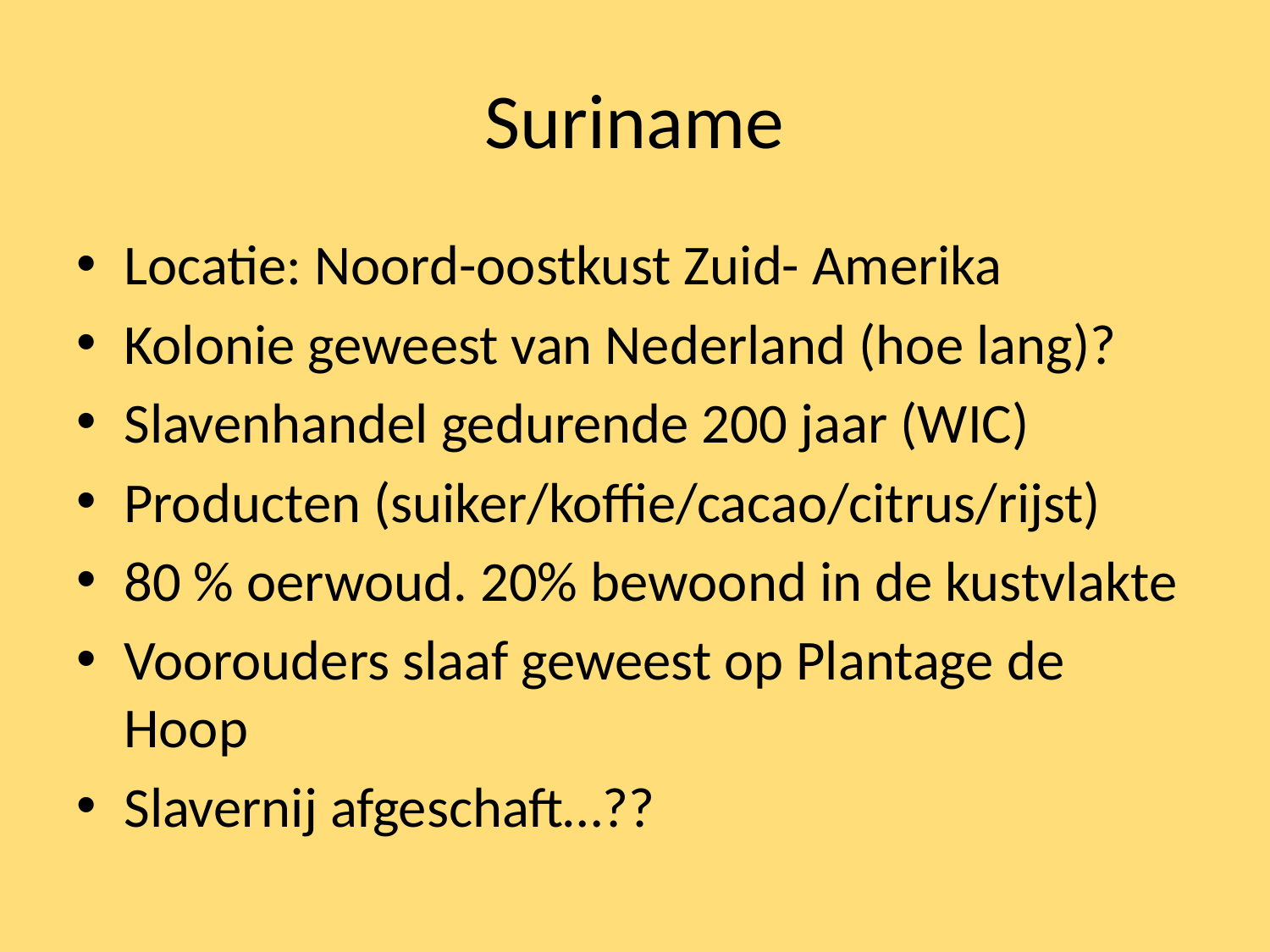

# Suriname
Locatie: Noord-oostkust Zuid- Amerika
Kolonie geweest van Nederland (hoe lang)?
Slavenhandel gedurende 200 jaar (WIC)
Producten (suiker/koffie/cacao/citrus/rijst)
80 % oerwoud. 20% bewoond in de kustvlakte
Voorouders slaaf geweest op Plantage de Hoop
Slavernij afgeschaft…??